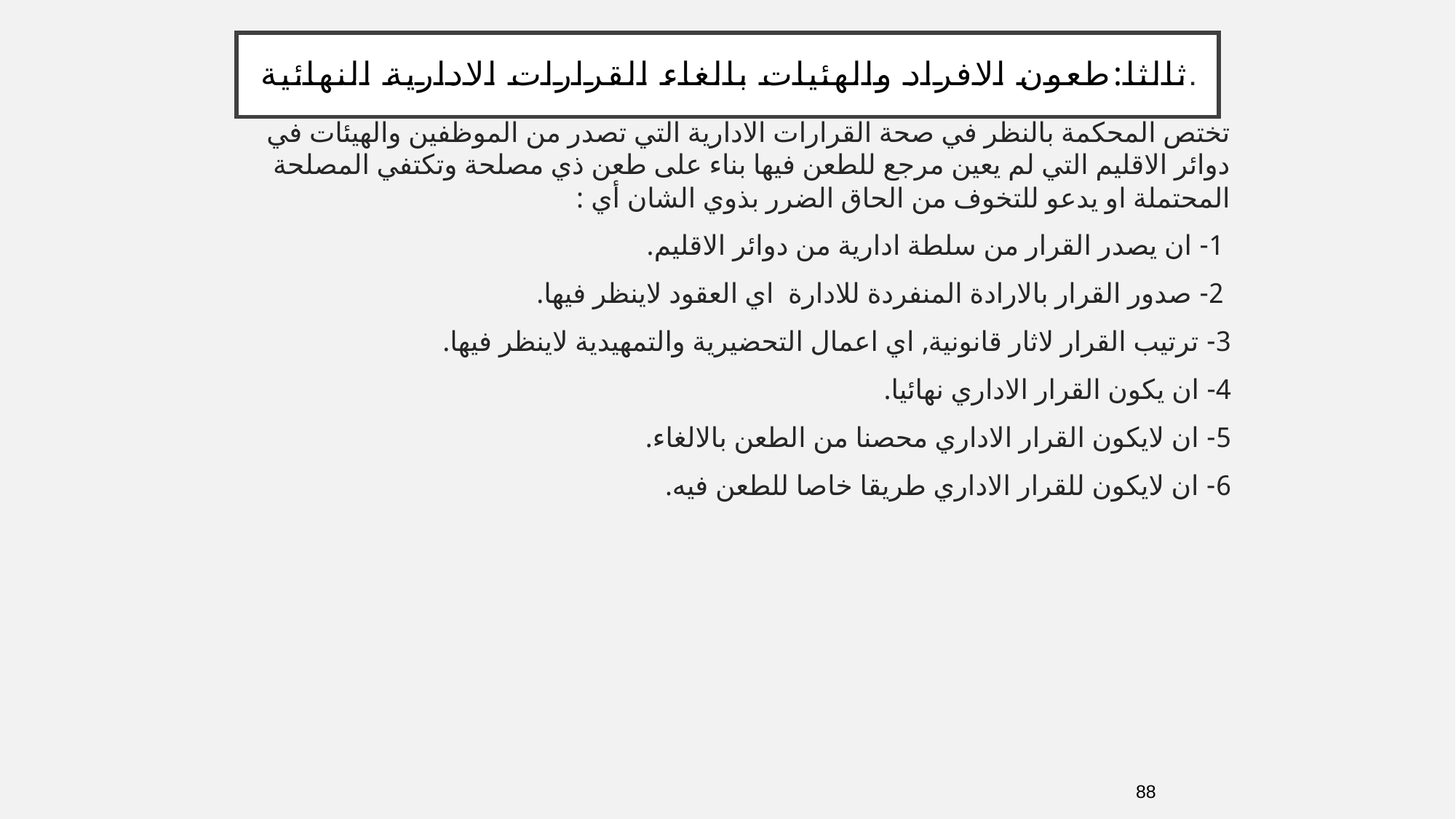

# ثالثا:طعون الافراد والهئيات بالغاء القرارات الادارية النهائية.
تختص المحكمة بالنظر في صحة القرارات الادارية التي تصدر من الموظفين والهيئات في دوائر الاقليم التي لم يعين مرجع للطعن فيها بناء على طعن ذي مصلحة وتكتفي المصلحة المحتملة او يدعو للتخوف من الحاق الضرر بذوي الشان أي :
 1- ان يصدر القرار من سلطة ادارية من دوائر الاقليم.
 2- صدور القرار بالارادة المنفردة للادارة  اي العقود لاينظر فيها.
3- ترتيب القرار لاثار قانونية, اي اعمال التحضيرية والتمهيدية لاينظر فيها.
4- ان يكون القرار الاداري نهائيا.
5- ان لايكون القرار الاداري محصنا من الطعن بالالغاء.
6- ان لايكون للقرار الاداري طريقا خاصا للطعن فيه.

88